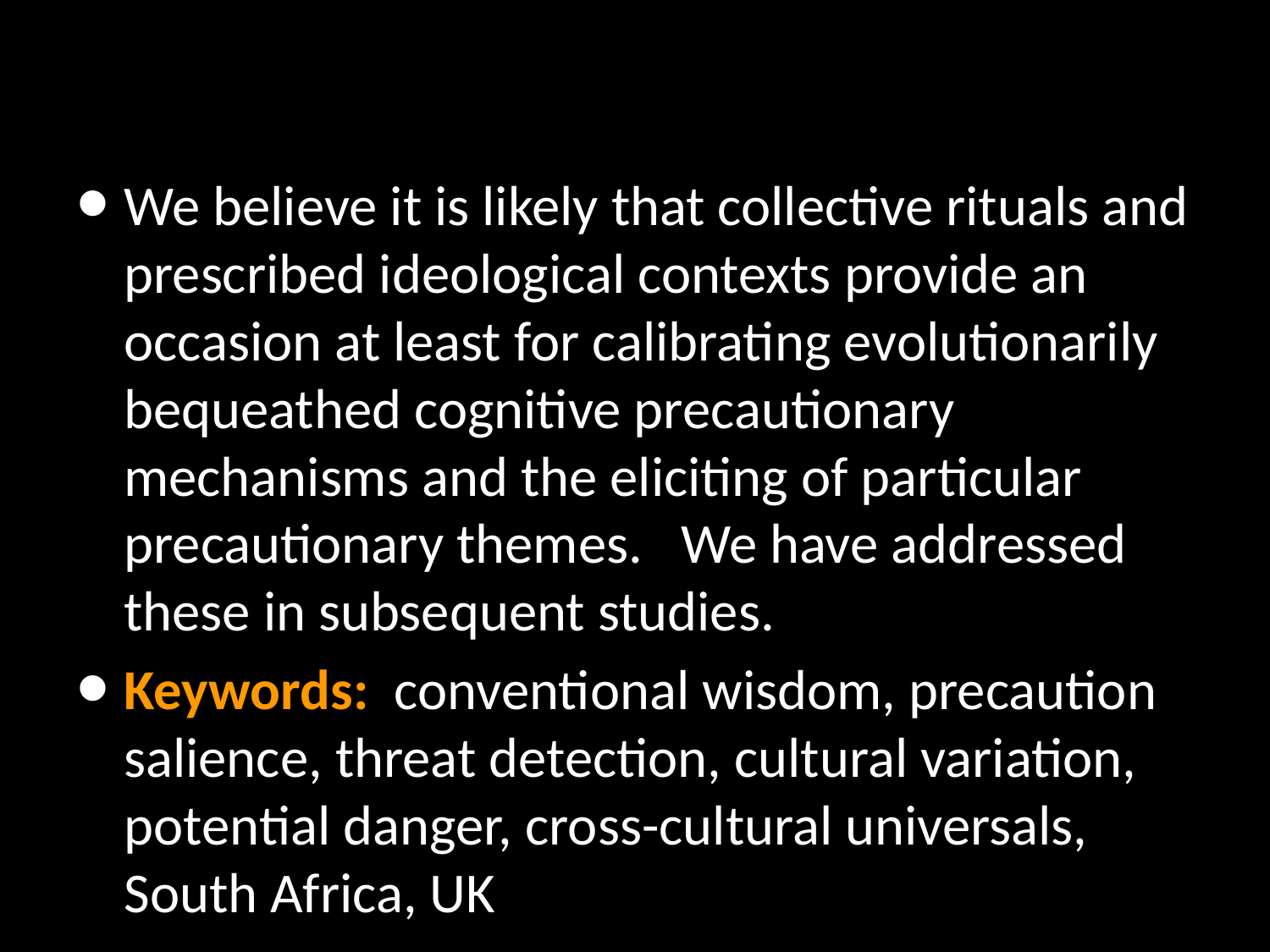

#
We believe it is likely that collective rituals and prescribed ideological contexts provide an occasion at least for calibrating evolutionarily bequeathed cognitive precautionary mechanisms and the eliciting of particular precautionary themes.   We have addressed these in subsequent studies.
Keywords:  conventional wisdom, precaution salience, threat detection, cultural variation, potential danger, cross-cultural universals, South Africa, UK